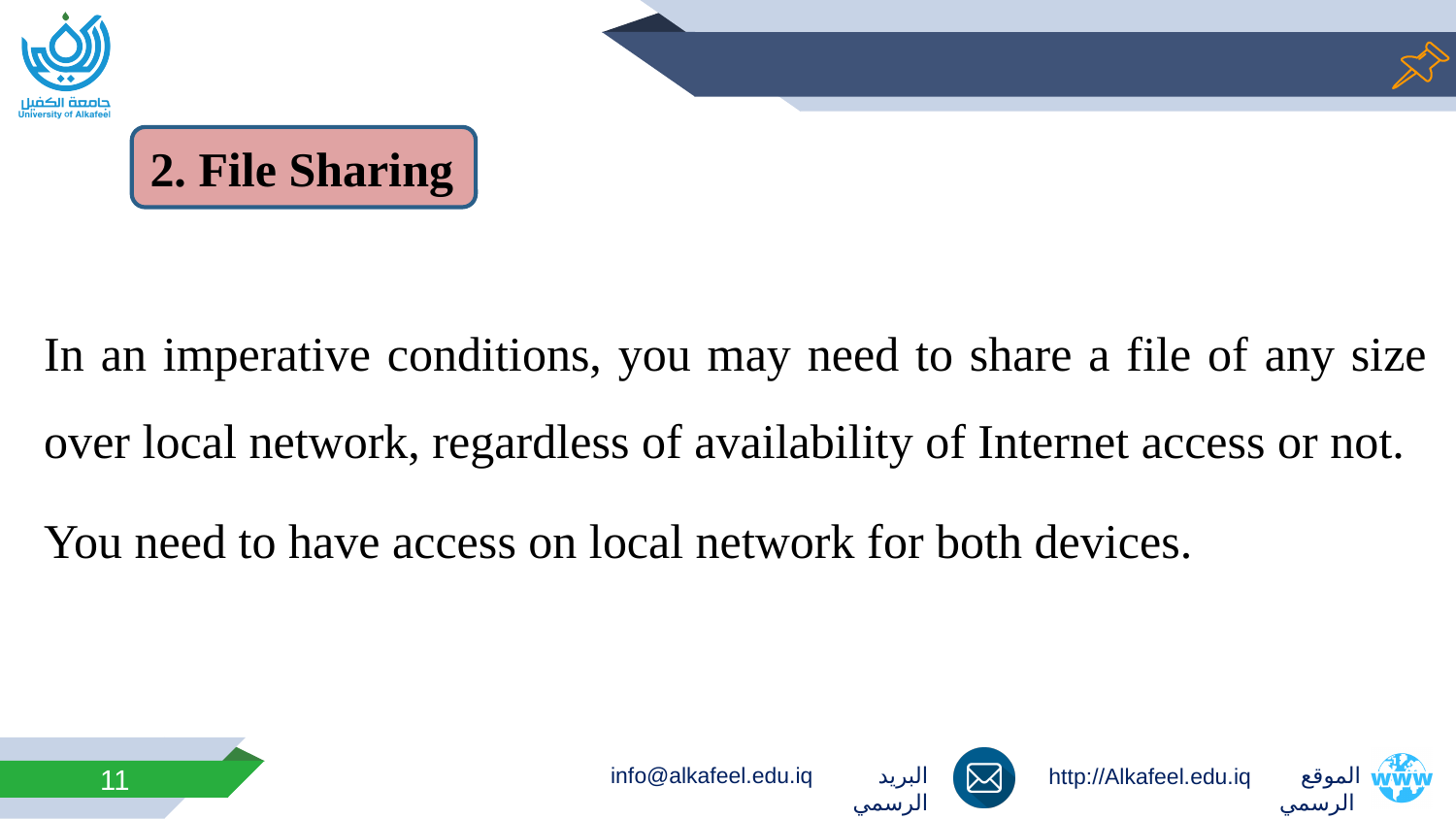

In an imperative conditions, you may need to share a file of any size over local network, regardless of availability of Internet access or not.
You need to have access on local network for both devices.
2. File Sharing
11